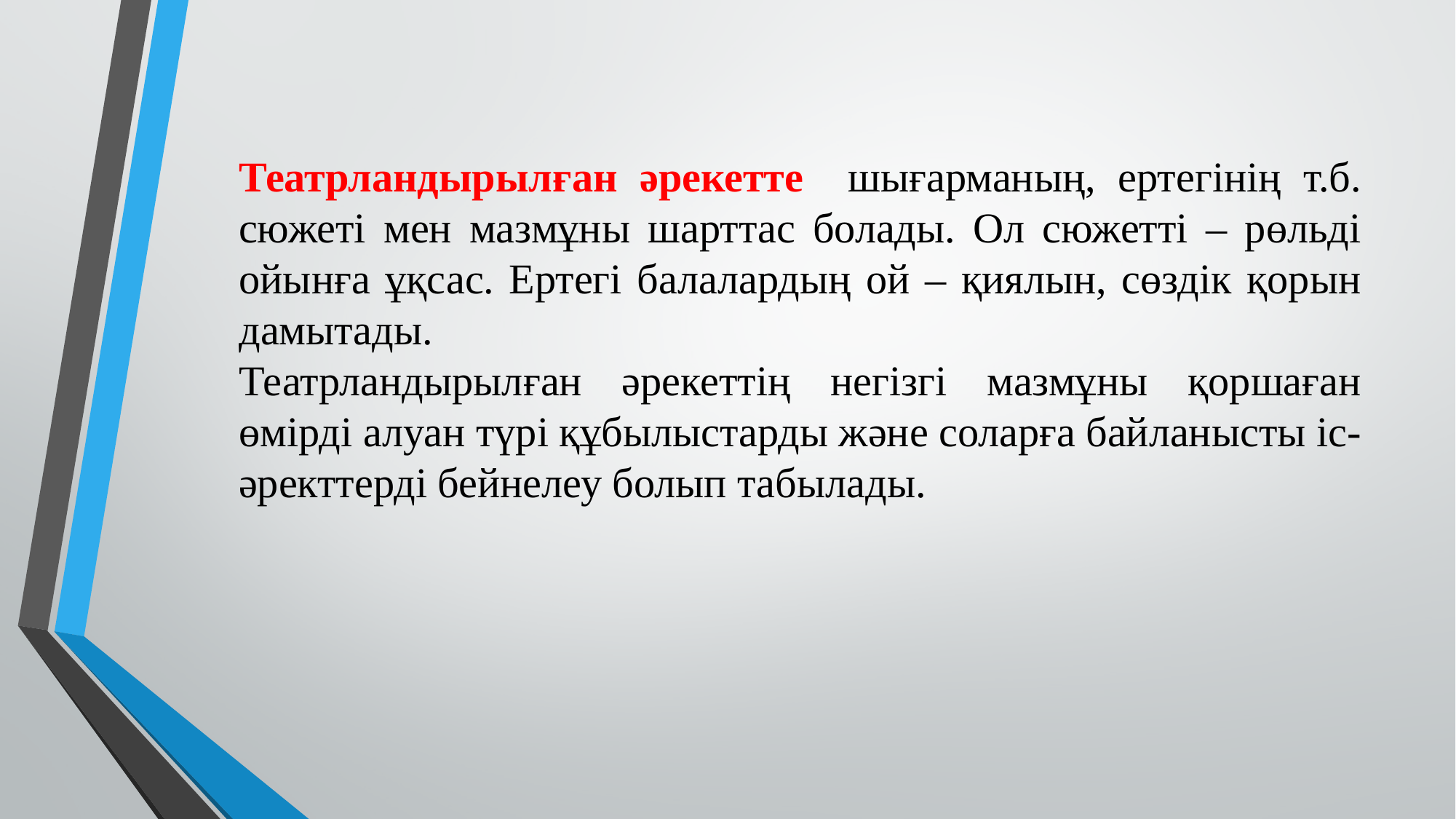

Театрландырылған әрекетте  шығарманың, ертегінің т.б. сюжеті мен мазмұны шарттас болады. Ол сюжетті – рөльді ойынға ұқсас. Ертегі балалардың ой – қиялын, сөздік қорын дамытады.
Театрландырылған әрекеттің негізгі мазмұны қоршаған өмірді алуан түрі құбылыстарды және соларға байланысты іс-әректтерді бейнелеу болып табылады.